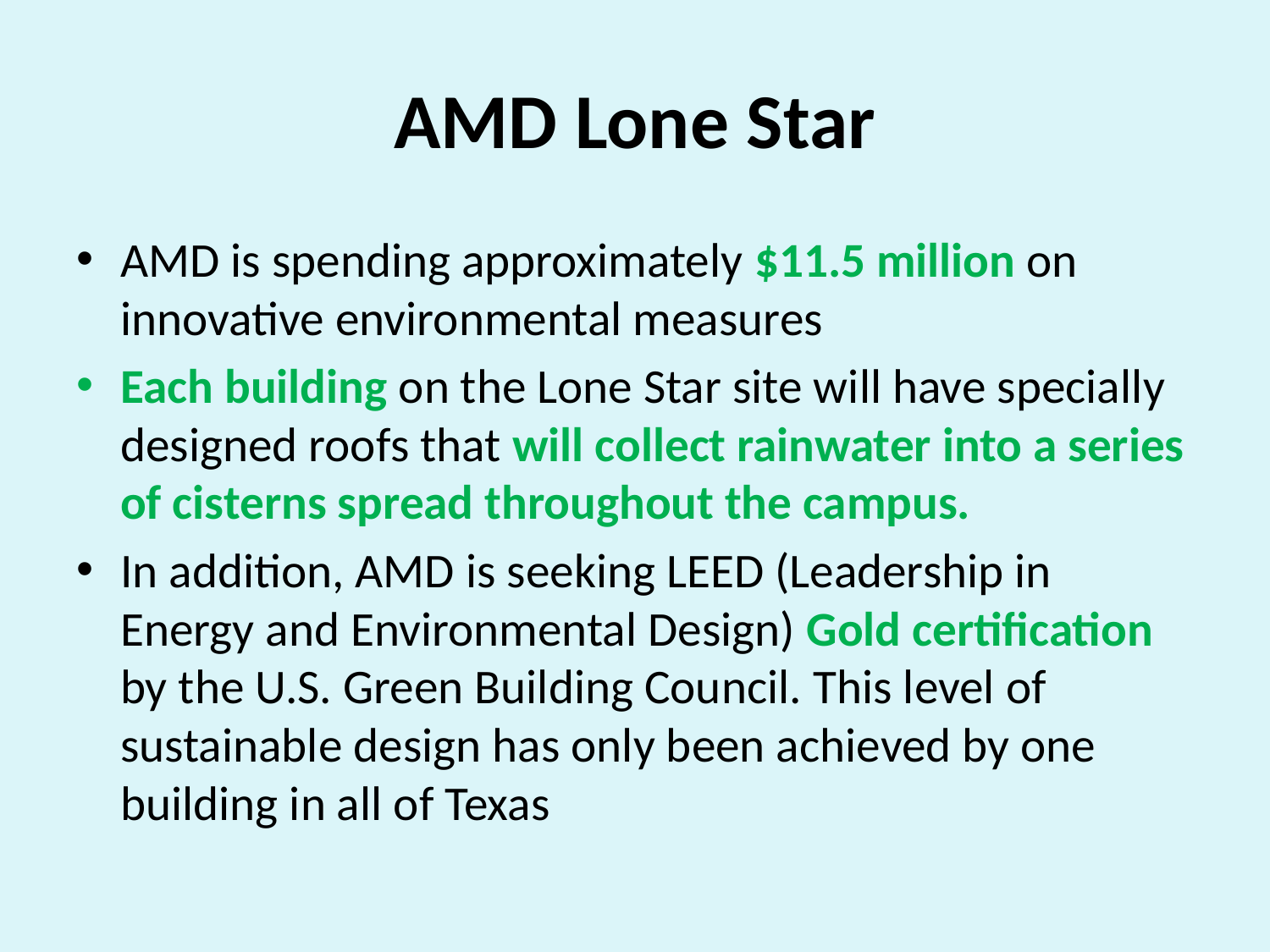

# AMD Lone Star
AMD is spending approximately $11.5 million on innovative environmental measures
Each building on the Lone Star site will have specially designed roofs that will collect rainwater into a series of cisterns spread throughout the campus.
In addition, AMD is seeking LEED (Leadership in Energy and Environmental Design) Gold certification by the U.S. Green Building Council. This level of sustainable design has only been achieved by one building in all of Texas